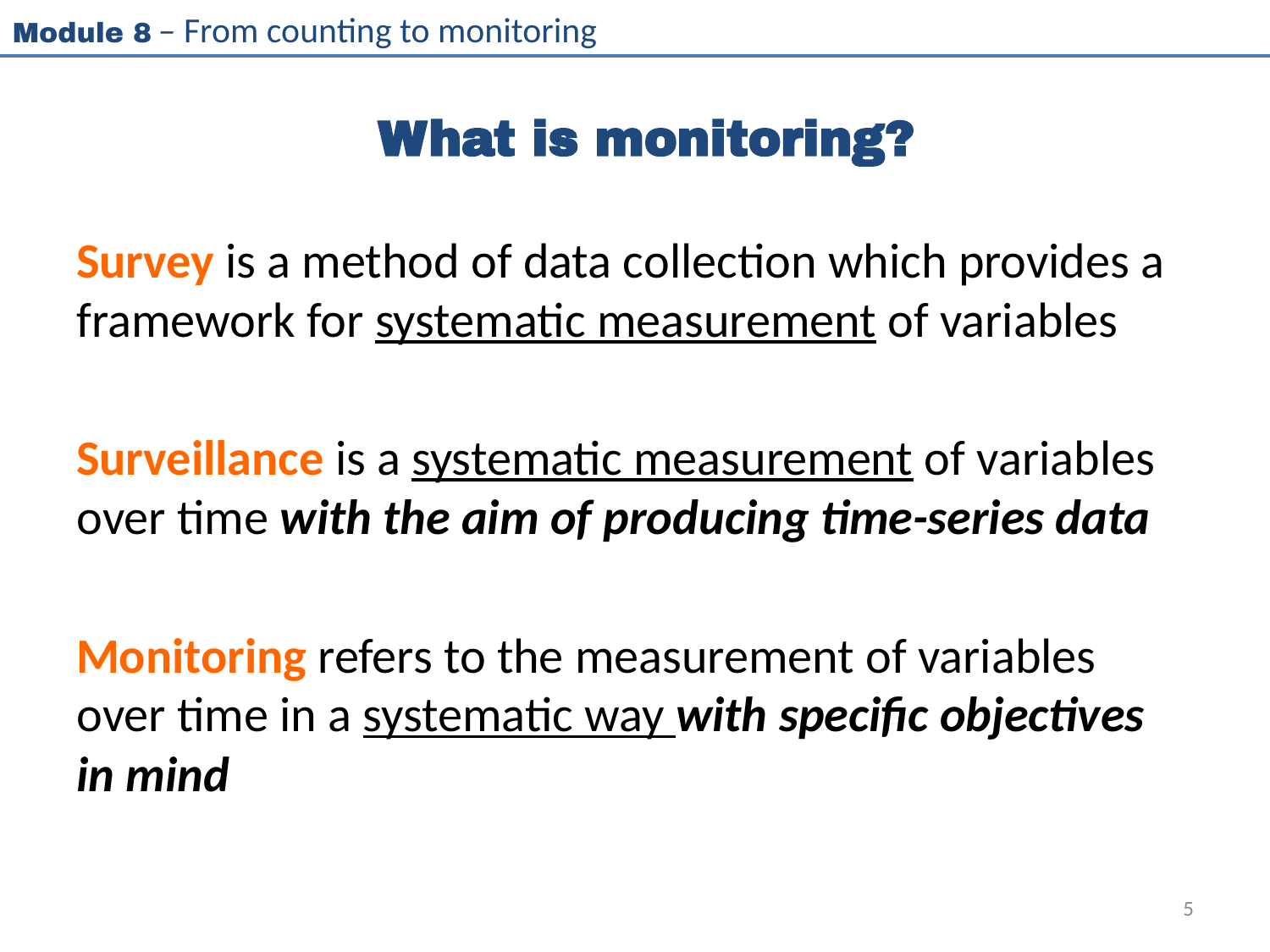

# What is monitoring?
Survey is a method of data collection which provides a framework for systematic measurement of variables

Surveillance is a systematic measurement of variables over time with the aim of producing time-series data

Monitoring refers to the measurement of variables over time in a systematic way with specific objectives in mind
5